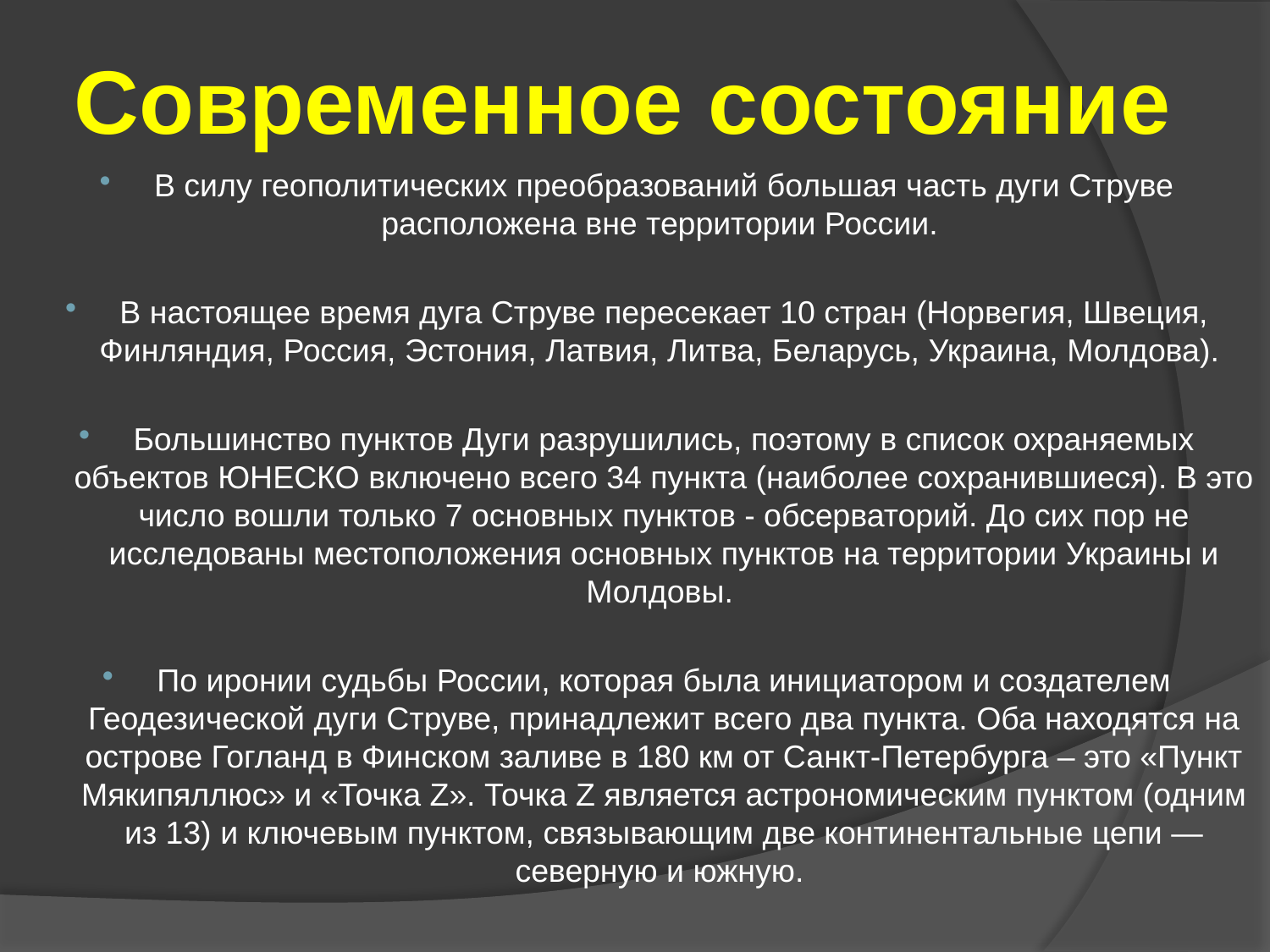

# Современное состояние
В силу геополитических преобразований большая часть дуги Струве расположена вне территории России.

В настоящее время дуга Струве пересекает 10 стран (Норвегия, Швеция, Финляндия, Россия, Эстония, Латвия, Литва, Беларусь, Украина, Молдова).

Большинство пунктов Дуги разрушились, поэтому в список охраняемых объектов ЮНЕСКО включено всего 34 пункта (наиболее сохранившиеся). В это число вошли только 7 основных пунктов - обсерваторий. До сих пор не исследованы местоположения основных пунктов на территории Украины и Молдовы.

По иронии судьбы России, которая была инициатором и создателем Геодезической дуги Струве, принадлежит всего два пункта. Оба находятся на острове Гогланд в Финском заливе в 180 км от Санкт-Петербурга – это «Пункт Мякипяллюс» и «Точка Z». Точка Z является астрономическим пунктом (одним из 13) и ключевым пунктом, связывающим две континентальные цепи — северную и южную.